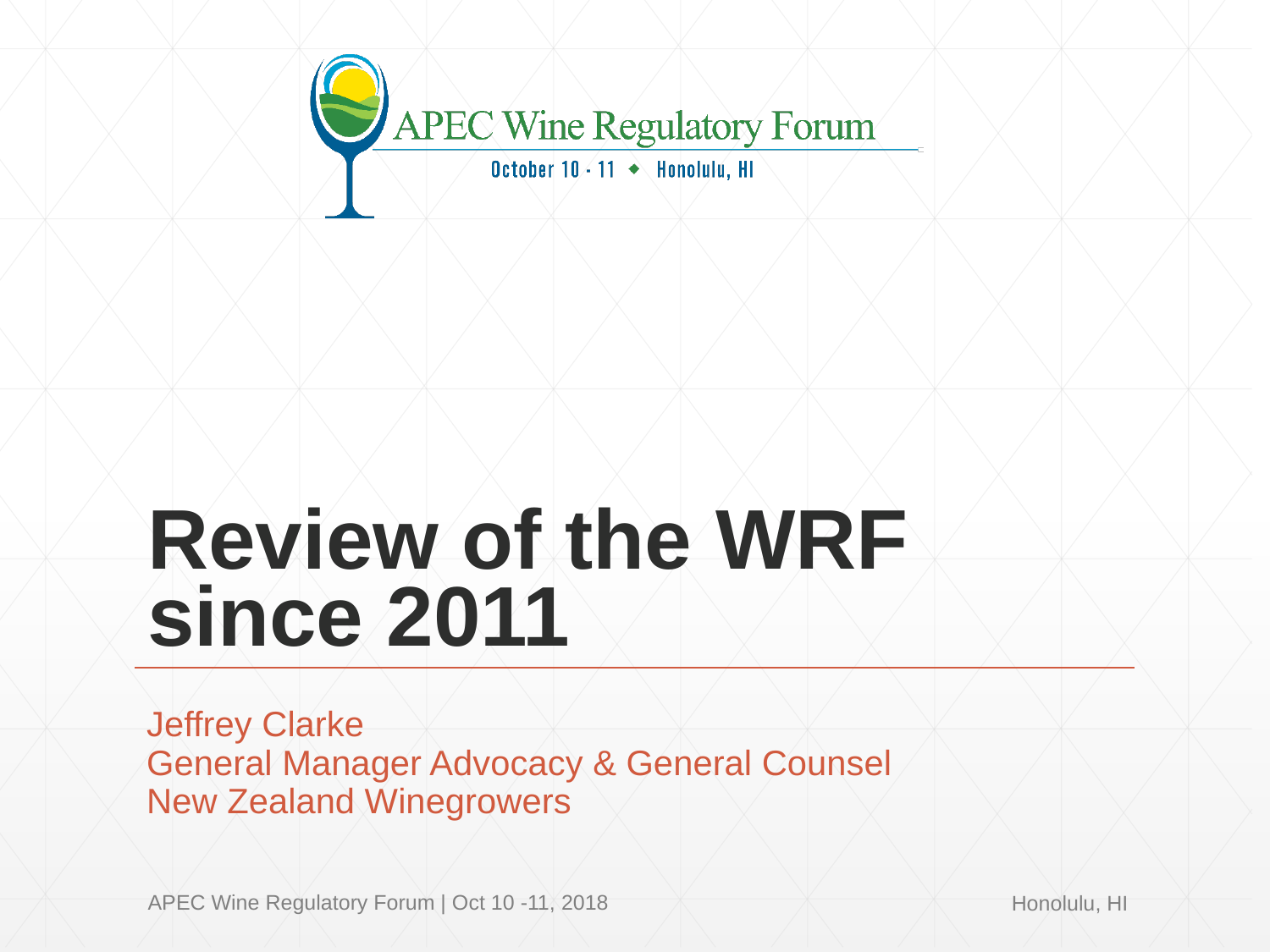

# Review of the WRF since 2011
Jeffrey Clarke
General Manager Advocacy & General Counsel
New Zealand Winegrowers